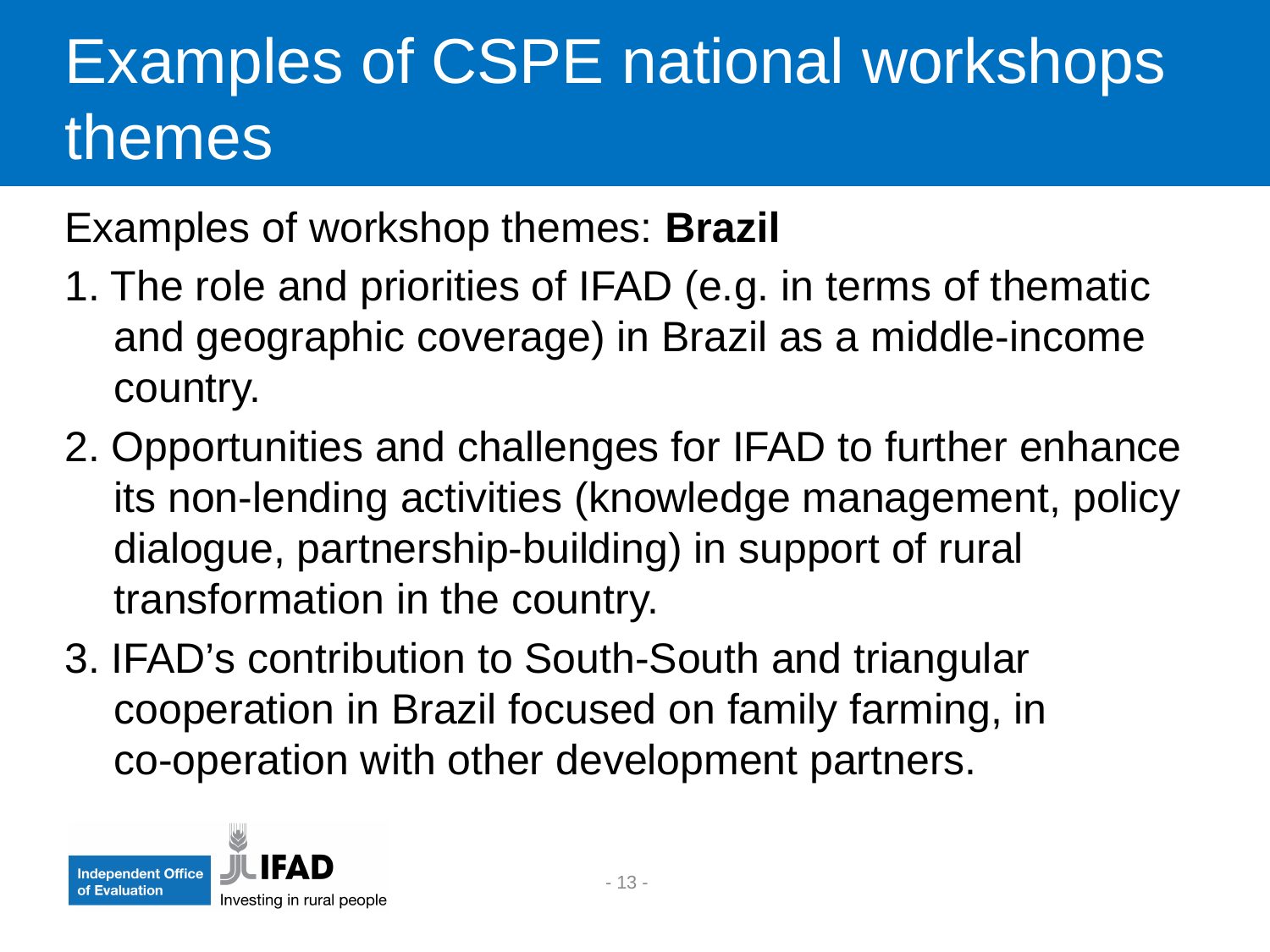

Examples of CSPE national workshops themes
Examples of workshop themes: Brazil
1. The role and priorities of IFAD (e.g. in terms of thematic and geographic coverage) in Brazil as a middle-income country.
2. Opportunities and challenges for IFAD to further enhance its non-lending activities (knowledge management, policy dialogue, partnership-building) in support of rural transformation in the country.
3. IFAD’s contribution to South-South and triangular cooperation in Brazil focused on family farming, in       co-operation with other development partners.
- 13 -